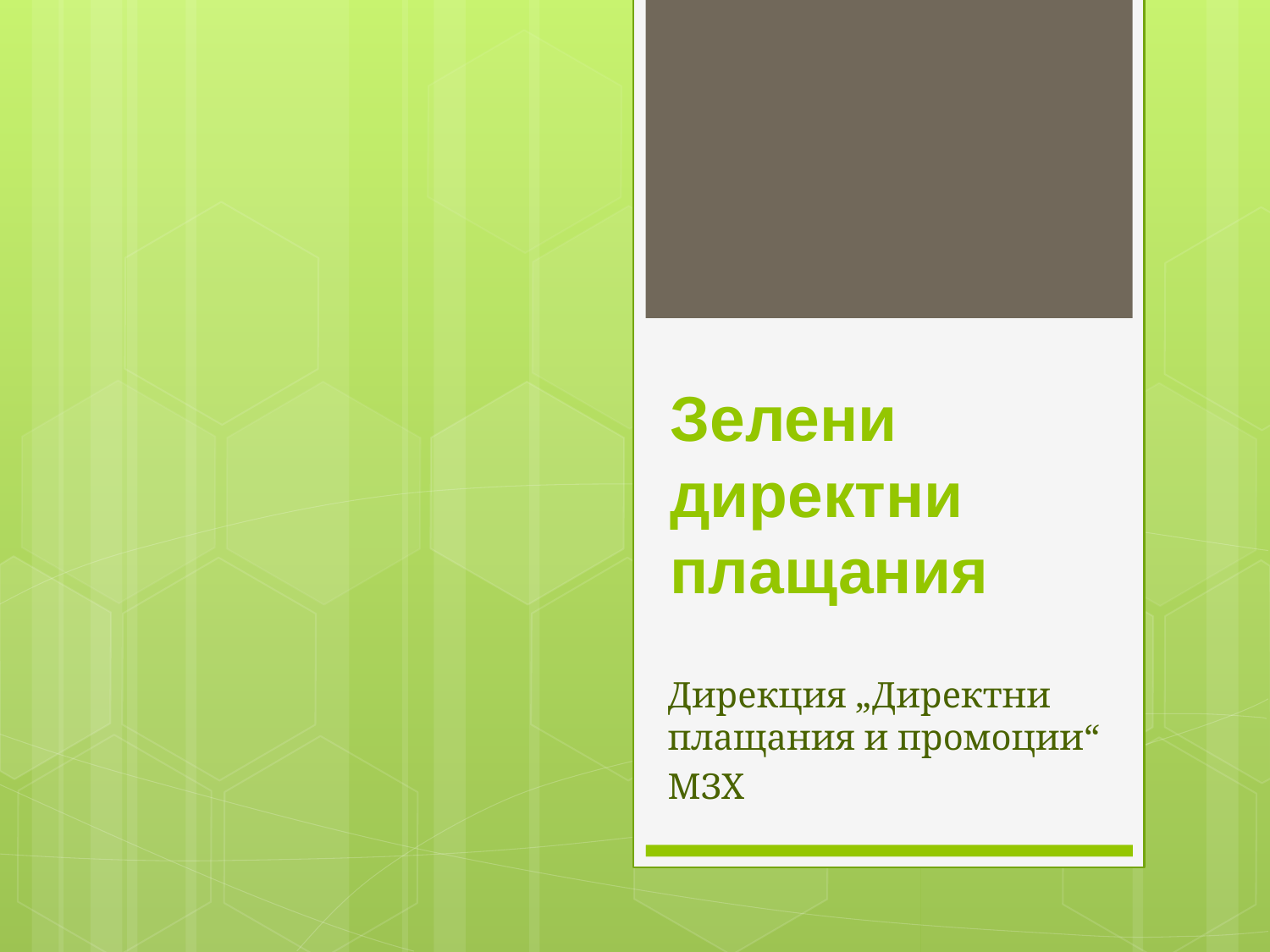

# Зелени директни плащания
Дирекция „Директни плащания и промоции“
МЗХ